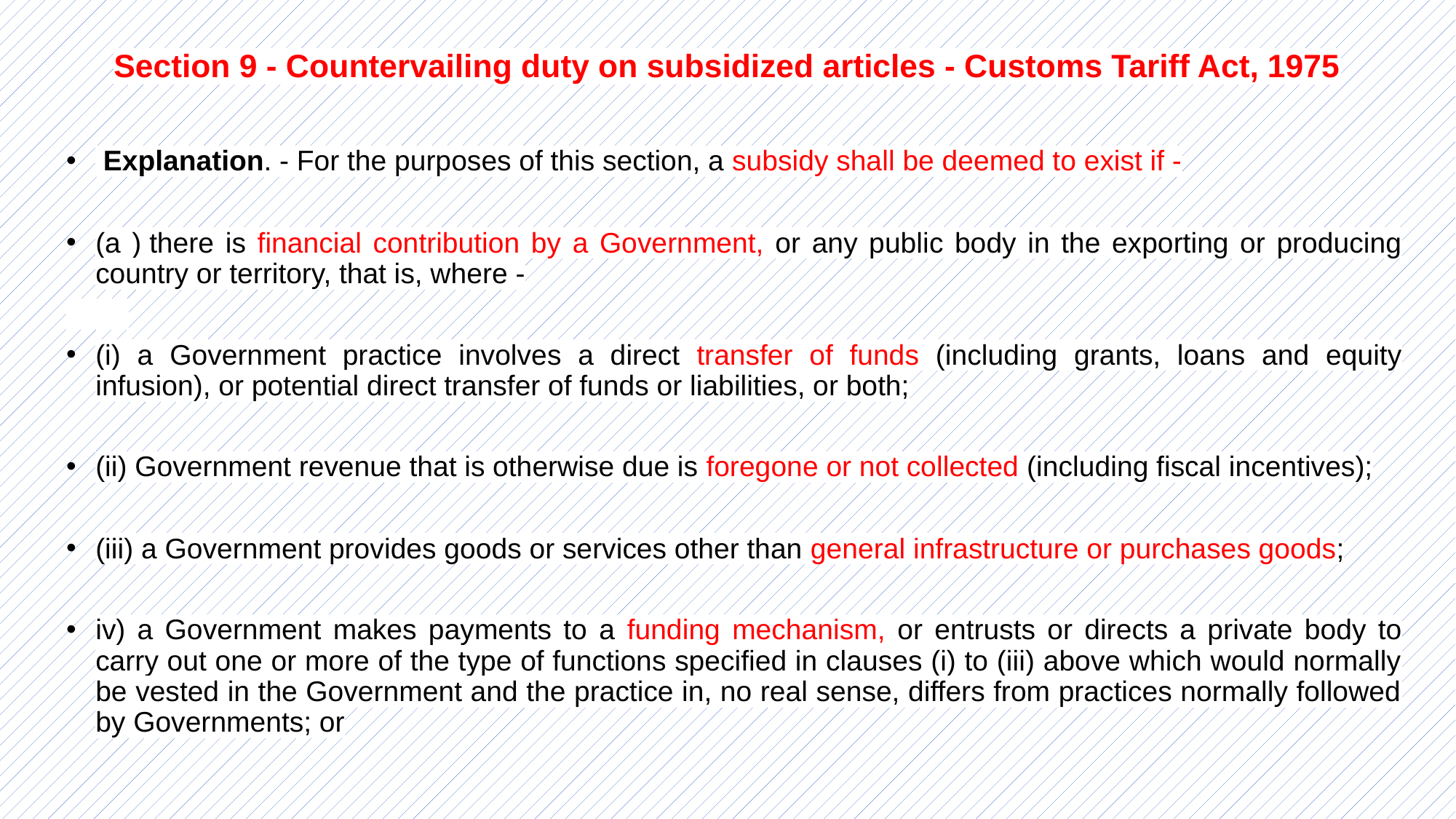

# Section 9 - Countervailing duty on subsidized articles - Customs Tariff Act, 1975
 Explanation. - For the purposes of this section, a subsidy shall be deemed to exist if -

(a ) there is financial contribution by a Government, or any public body in the exporting or producing country or territory, that is, where -

(i) a Government practice involves a direct transfer of funds (including grants, loans and equity infusion), or potential direct transfer of funds or liabilities, or both;

(ii) Government revenue that is otherwise due is foregone or not collected (including fiscal incentives);

(iii) a Government provides goods or services other than general infrastructure or purchases goods;

iv) a Government makes payments to a funding mechanism, or entrusts or directs a private body to carry out one or more of the type of functions specified in clauses (i) to (iii) above which would normally be vested in the Government and the practice in, no real sense, differs from practices normally followed by Governments; or